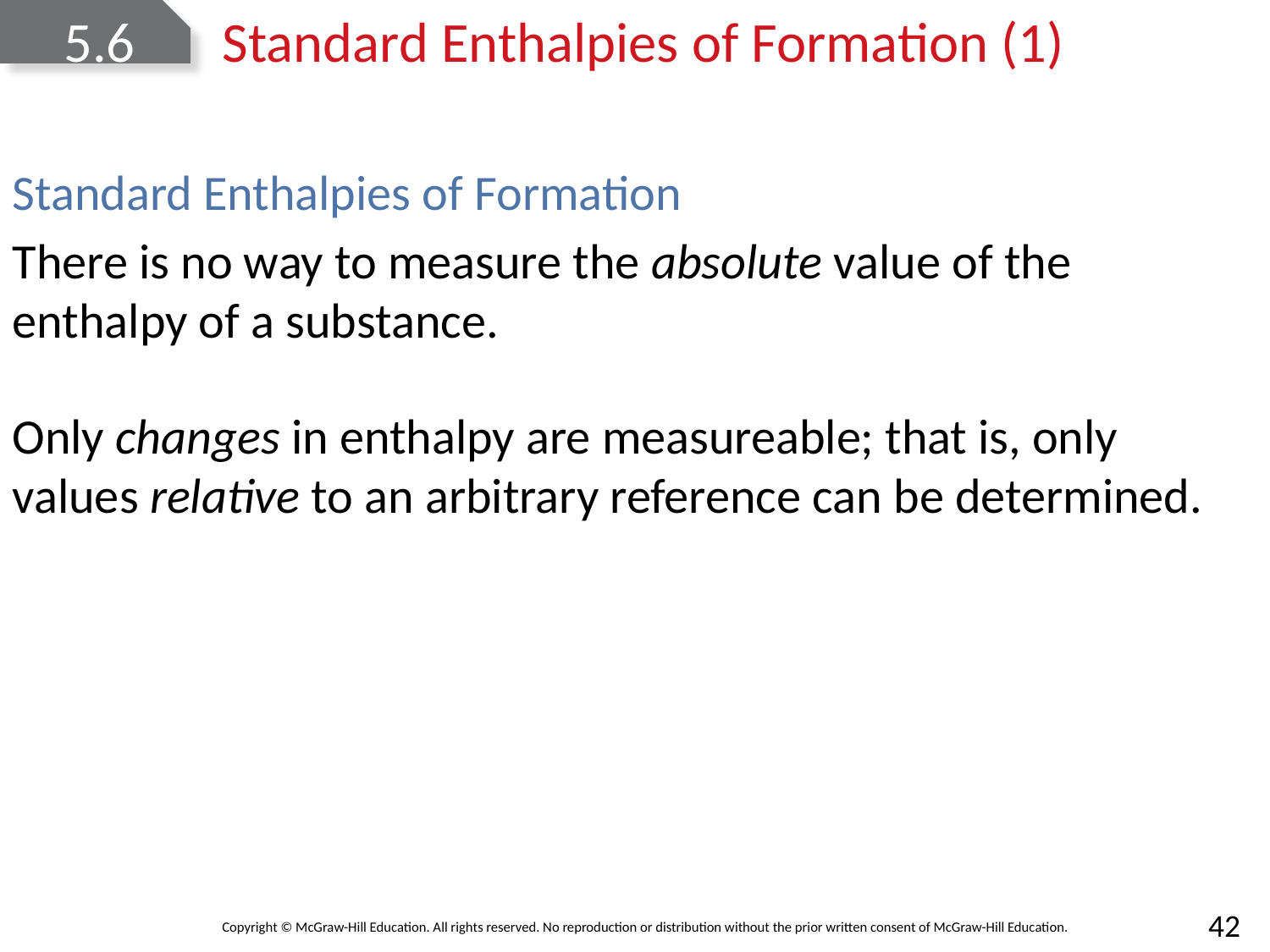

# 5.6	Standard Enthalpies of Formation (1)
Standard Enthalpies of Formation
There is no way to measure the absolute value of the enthalpy of a substance.
Only changes in enthalpy are measureable; that is, only values relative to an arbitrary reference can be determined.